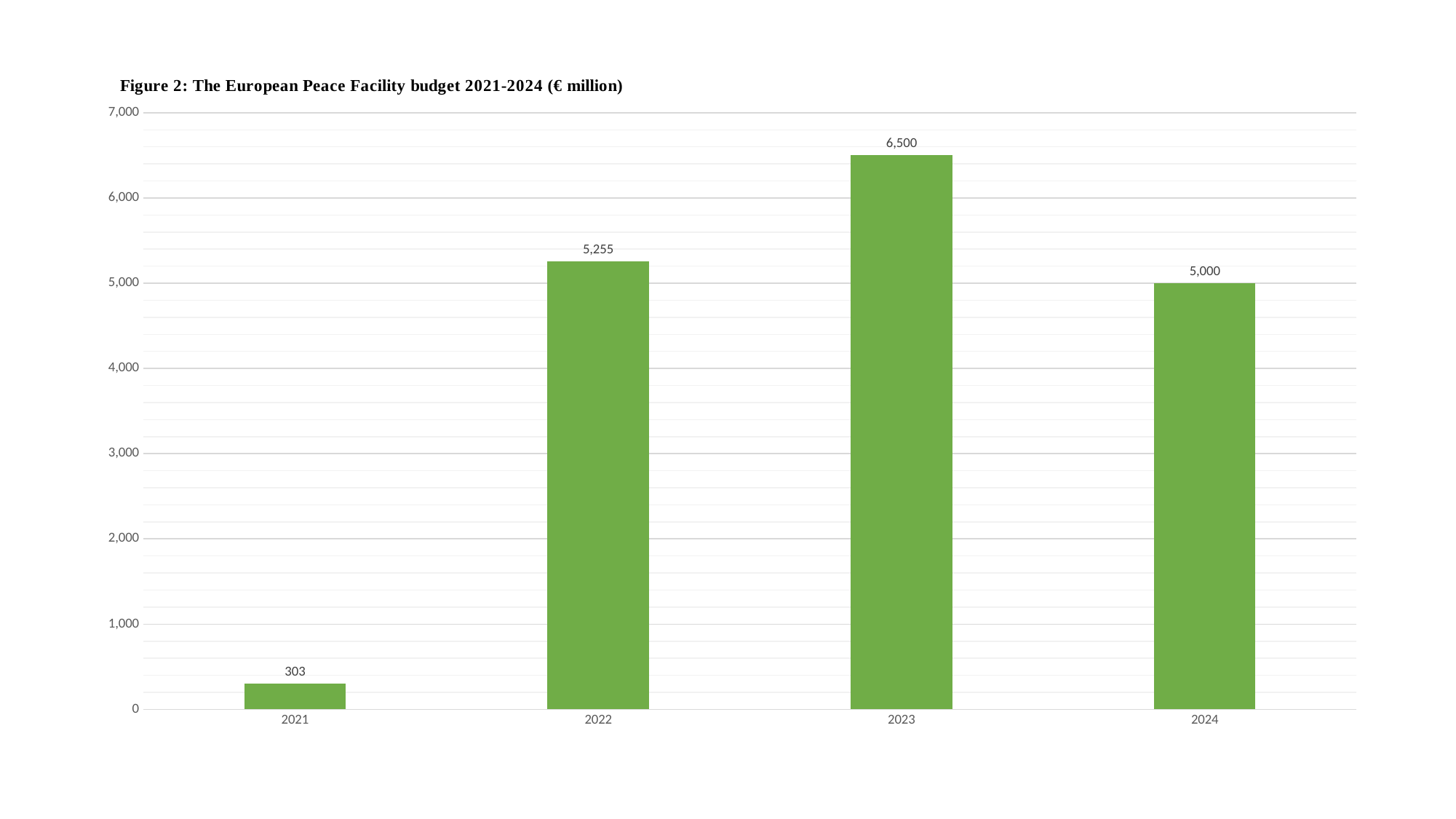

### Chart: Figure 2: The European Peace Facility budget 2021-2024 (€ million)

| Category |  |
|---|---|
| 2021.0 | 303.0 |
| 2022.0 | 5255.0 |
| 2023.0 | 6500.0 |
| 2024.0 | 5000.0 |